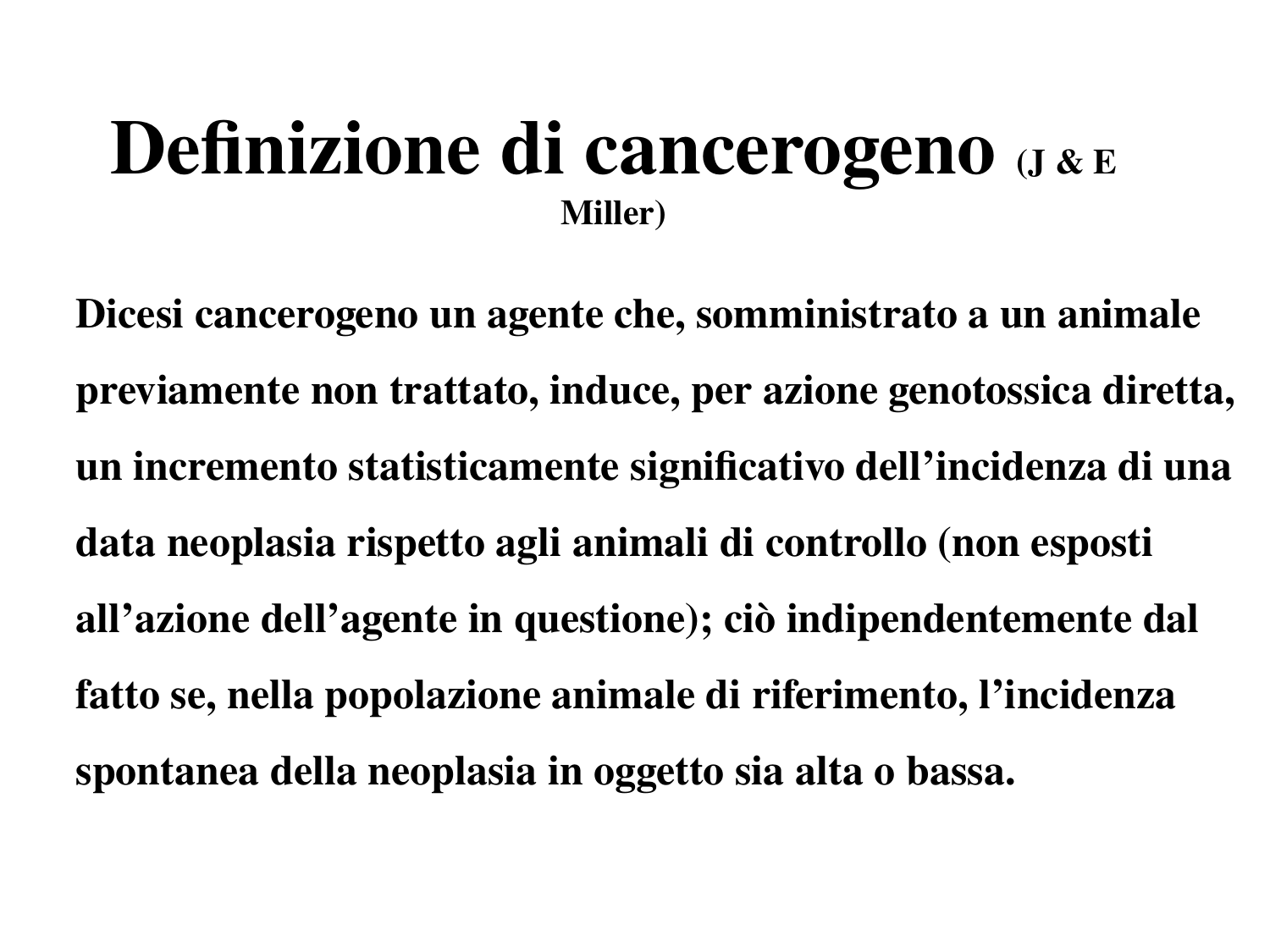

# Definizione di cancerogeno (J & E Miller)
Dicesi cancerogeno un agente che, somministrato a un animale previamente non trattato, induce, per azione genotossica diretta, un incremento statisticamente significativo dell’incidenza di una data neoplasia rispetto agli animali di controllo (non esposti all’azione dell’agente in questione); ciò indipendentemente dal fatto se, nella popolazione animale di riferimento, l’incidenza spontanea della neoplasia in oggetto sia alta o bassa.